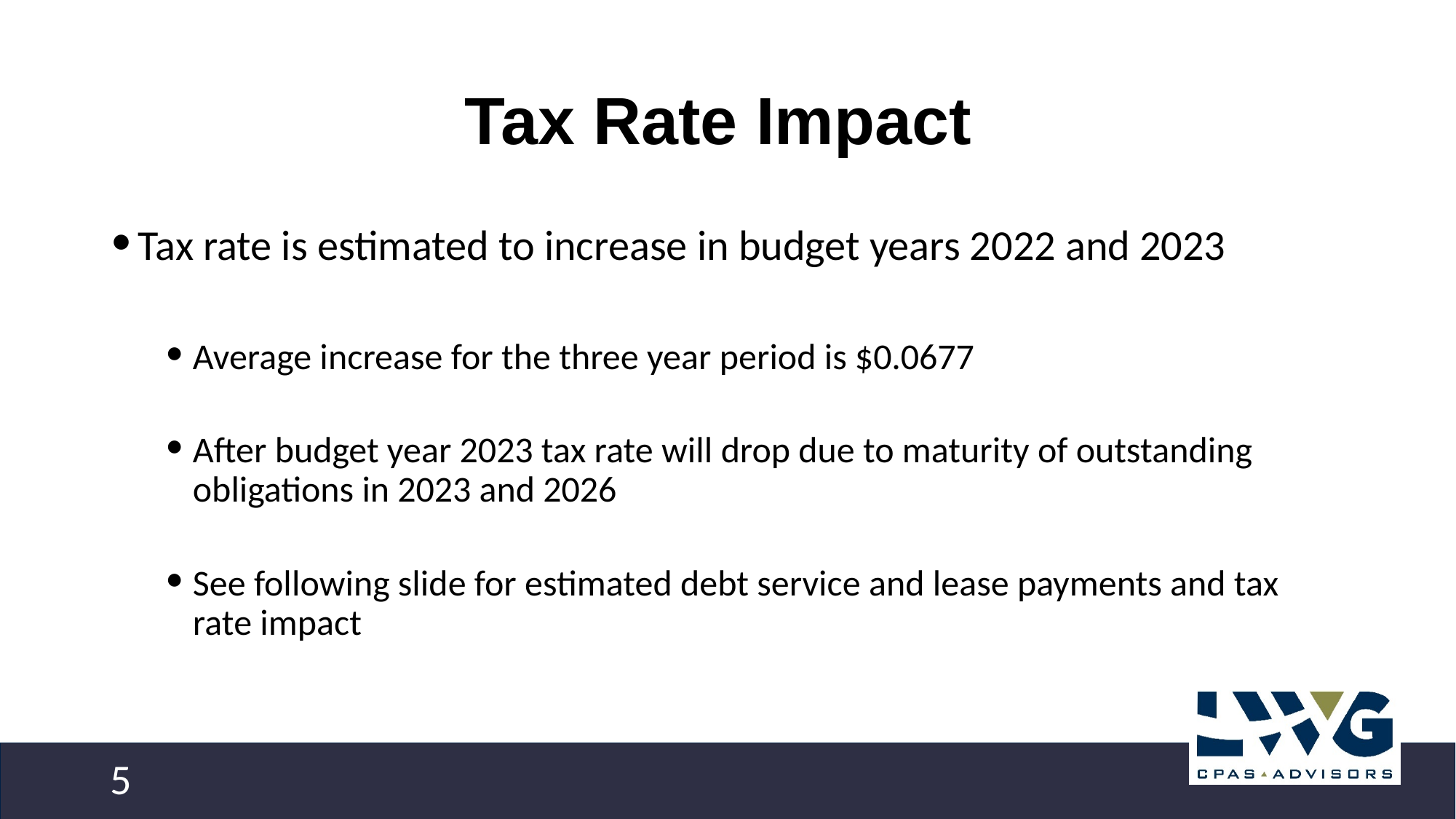

# Tax Rate Impact
Tax rate is estimated to increase in budget years 2022 and 2023

Average increase for the three year period is $0.0677

After budget year 2023 tax rate will drop due to maturity of outstanding obligations in 2023 and 2026

See following slide for estimated debt service and lease payments and tax rate impact